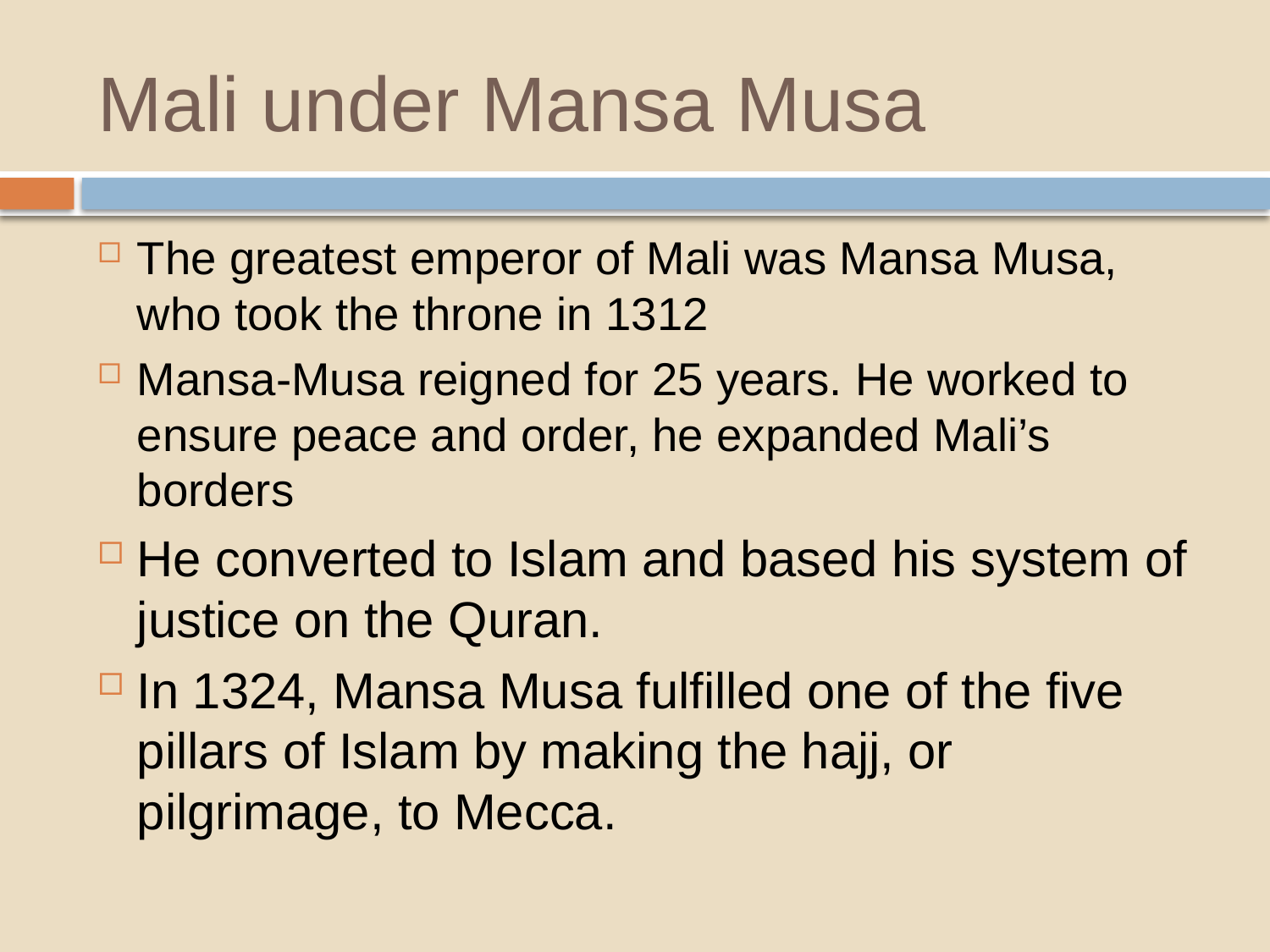

# Mali under Mansa Musa
The greatest emperor of Mali was Mansa Musa, who took the throne in 1312
Mansa-Musa reigned for 25 years. He worked to ensure peace and order, he expanded Mali’s borders
He converted to Islam and based his system of justice on the Quran.
In 1324, Mansa Musa fulfilled one of the five pillars of Islam by making the hajj, or pilgrimage, to Mecca.